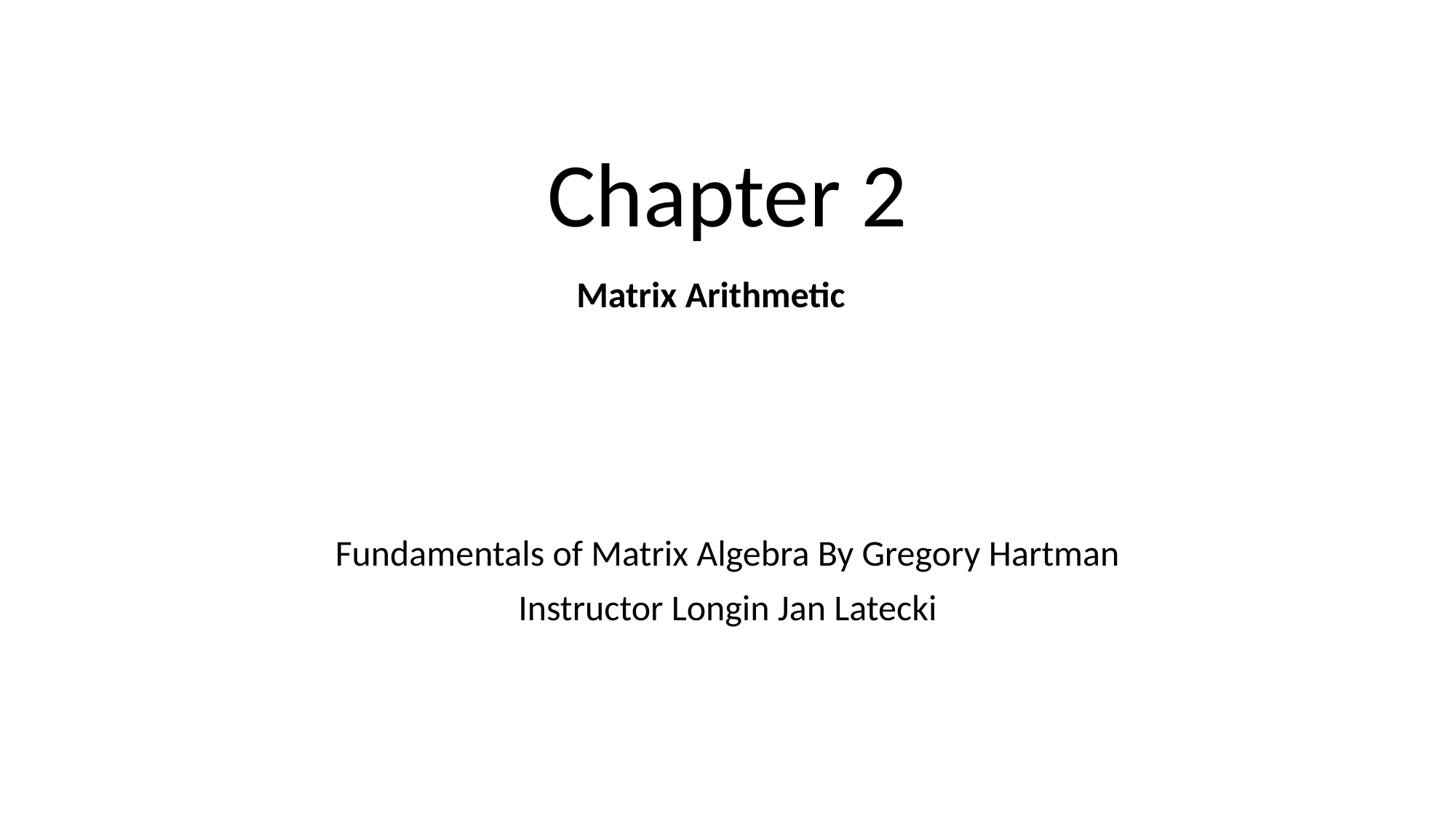

# Chapter 2
Matrix Arithmetic
Fundamentals of Matrix Algebra By Gregory Hartman
Instructor Longin Jan Latecki